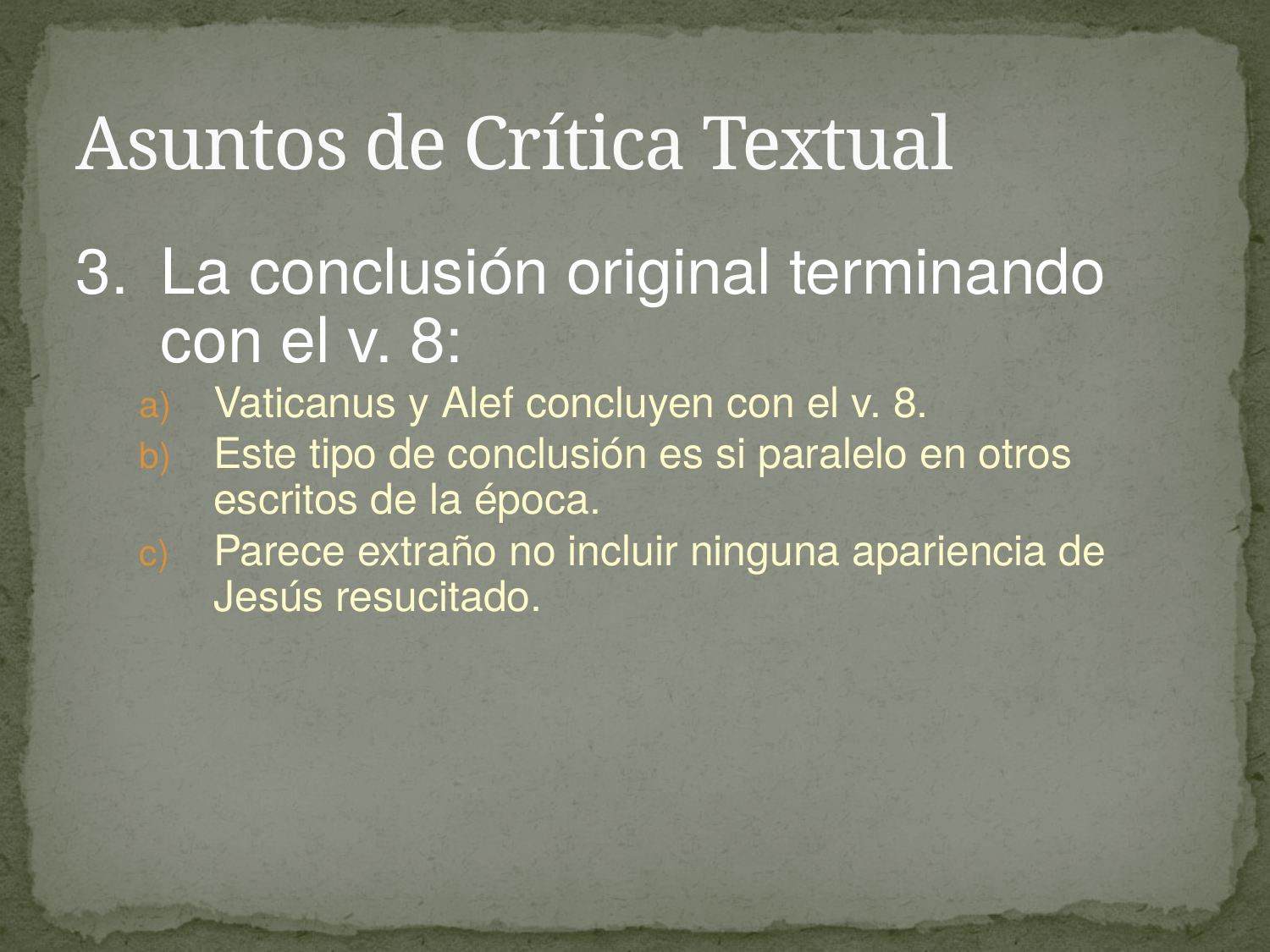

# Asuntos de Crítica Textual
3.	La conclusión original terminando con el v. 8:
Vaticanus y Alef concluyen con el v. 8.
Este tipo de conclusión es si paralelo en otros escritos de la época.
Parece extraño no incluir ninguna apariencia de Jesús resucitado.